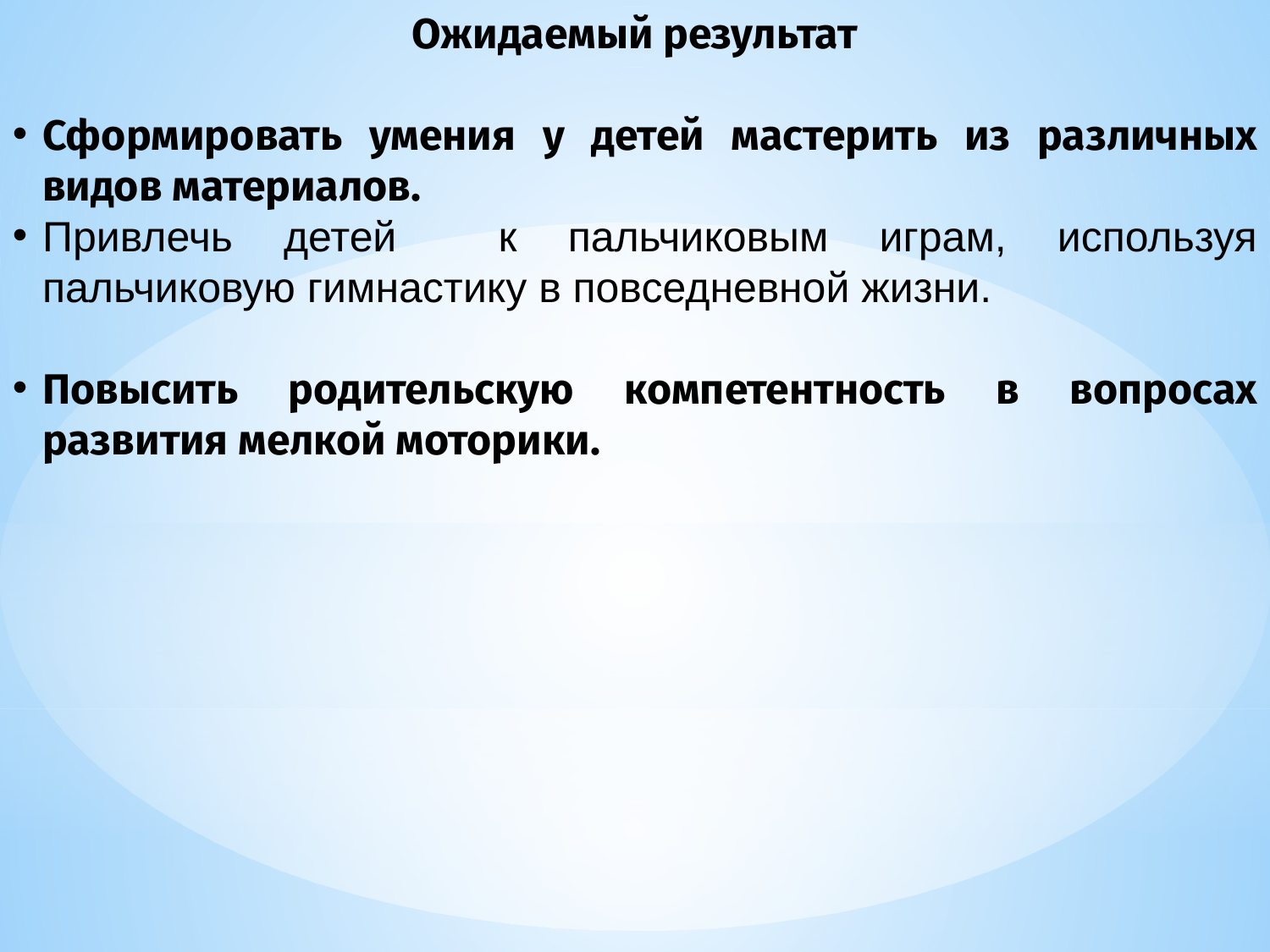

Ожидаемый результат

Сформировать умения у детей мастерить из различных видов материалов.
Привлечь детей  к пальчиковым играм, используя пальчиковую гимнастику в повседневной жизни.

Повысить родительскую компетентность в вопросах развития мелкой моторики.